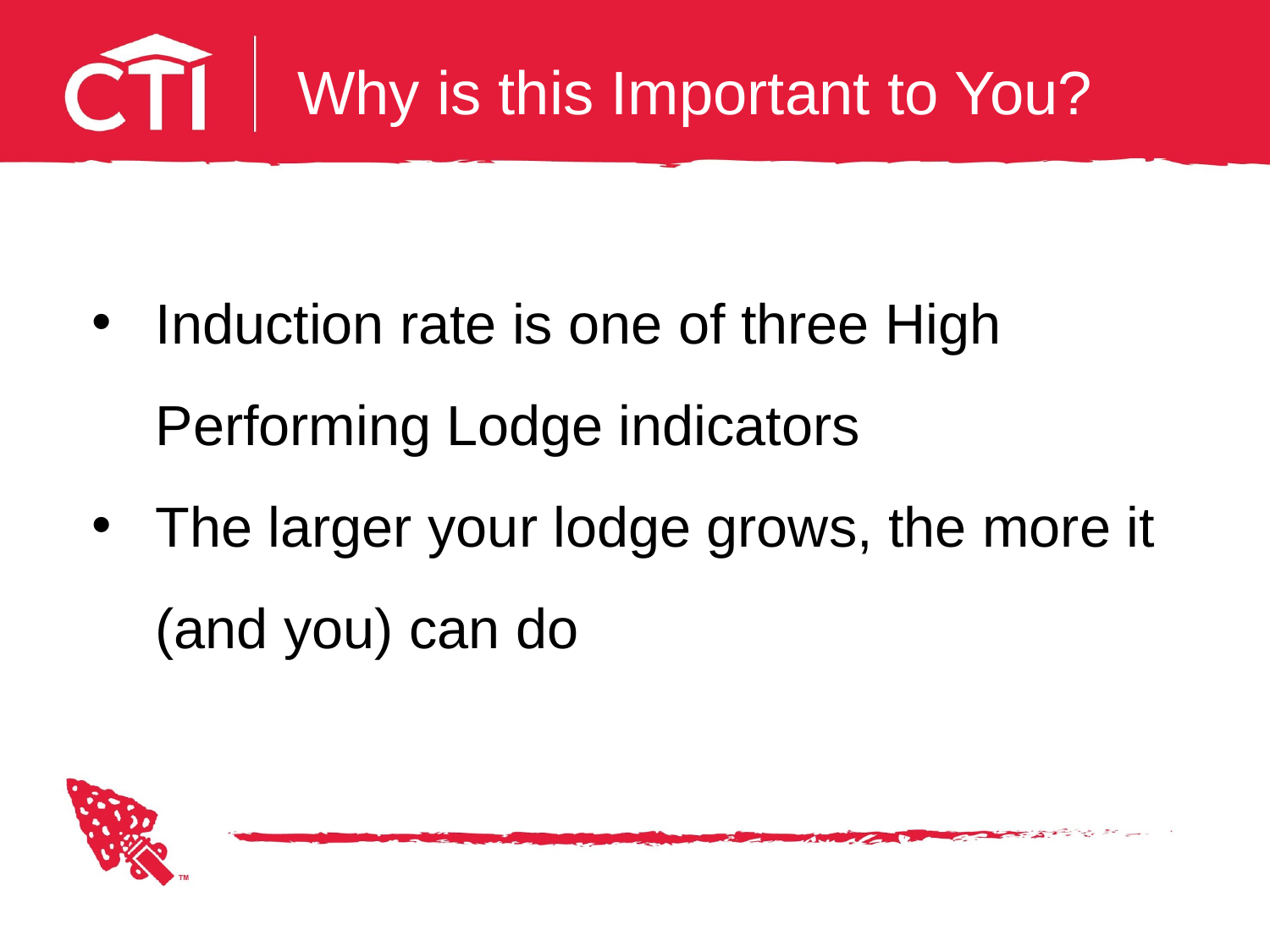

# Why is this Important to You?
Induction rate is one of three High Performing Lodge indicators
The larger your lodge grows, the more it (and you) can do